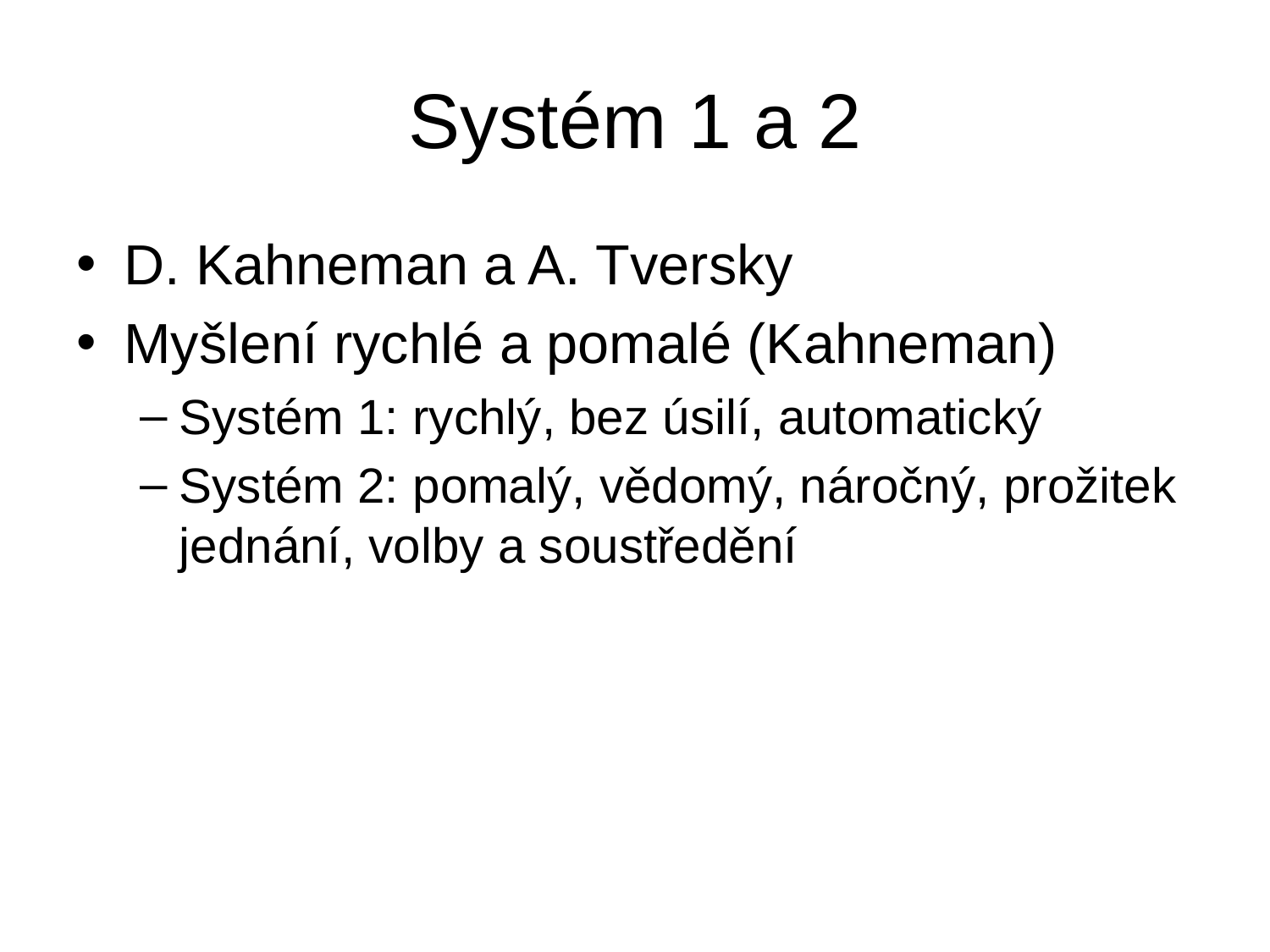

# Systém 1 a 2
D. Kahneman a A. Tversky
Myšlení rychlé a pomalé (Kahneman)
Systém 1: rychlý, bez úsilí, automatický
Systém 2: pomalý, vědomý, náročný, prožitek jednání, volby a soustředění